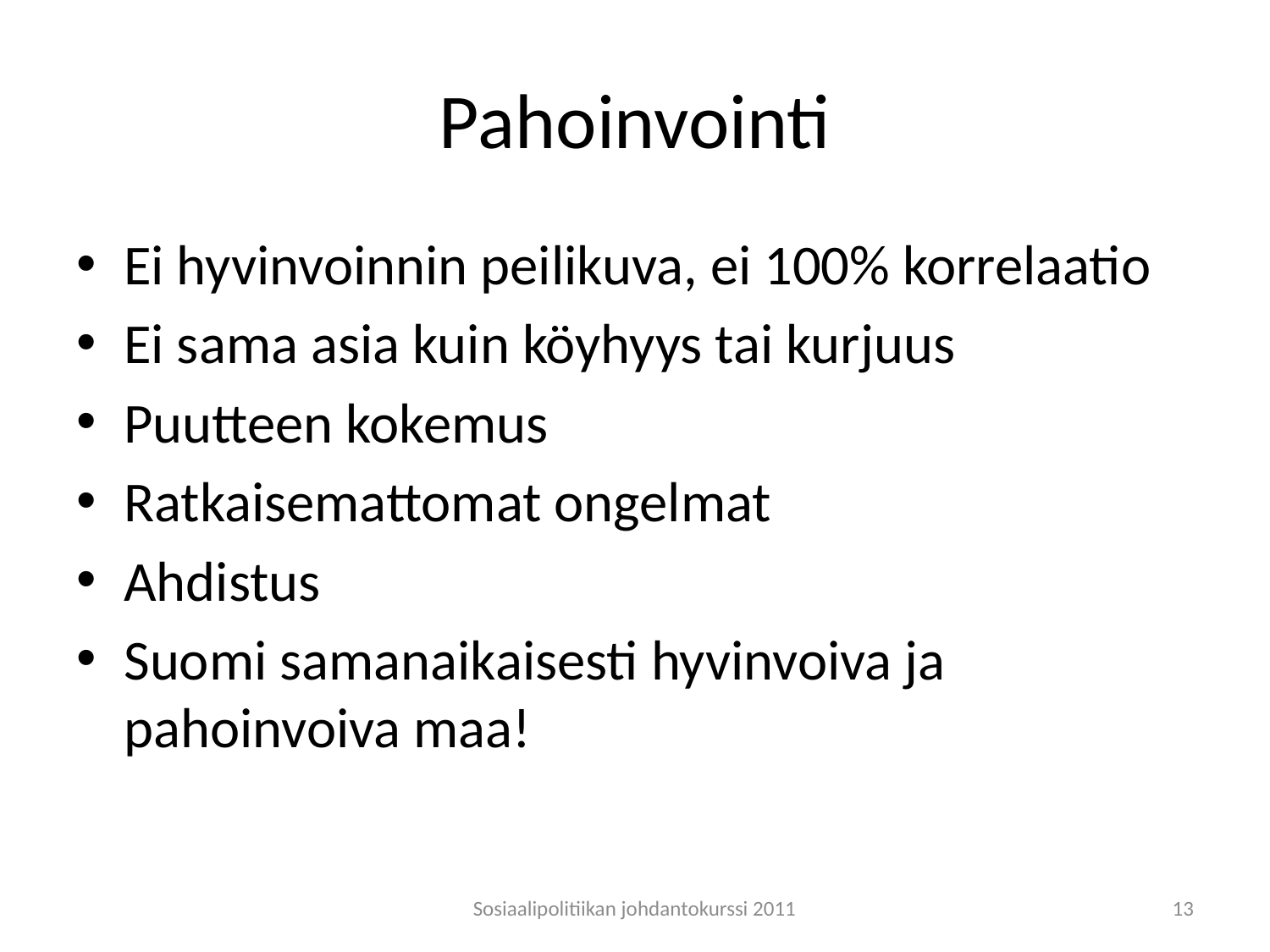

# Pahoinvointi
Ei hyvinvoinnin peilikuva, ei 100% korrelaatio
Ei sama asia kuin köyhyys tai kurjuus
Puutteen kokemus
Ratkaisemattomat ongelmat
Ahdistus
Suomi samanaikaisesti hyvinvoiva ja pahoinvoiva maa!

Sosiaalipolitiikan johdantokurssi 2011
13